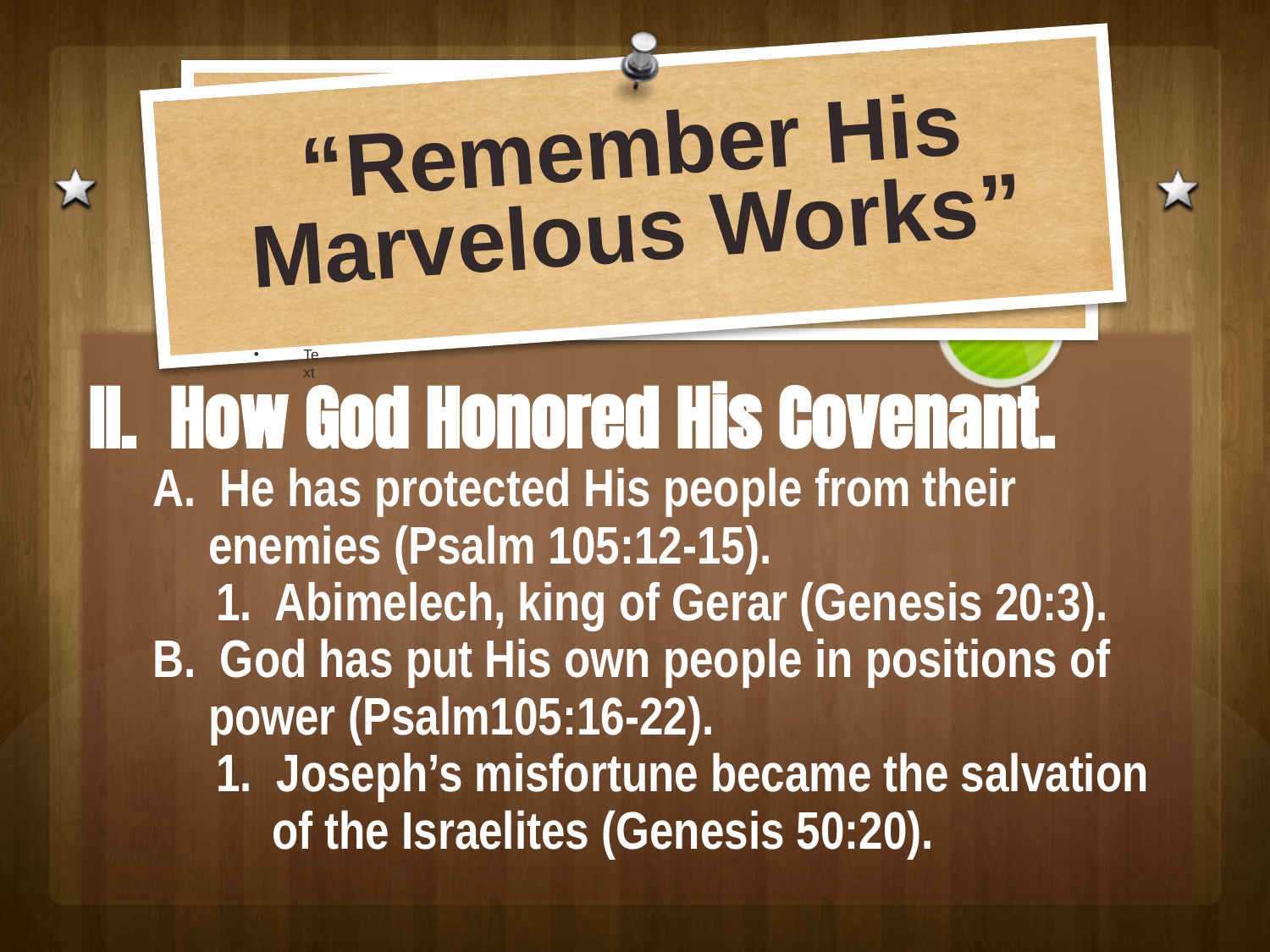

# “Remember His Marvelous Works”
Text
II.  How God Honored His Covenant.
A.  He has protected His people from their enemies (Psalm 105:12-15).
1.  Abimelech, king of Gerar (Genesis 20:3).
B.  God has put His own people in positions of power (Psalm105:16-22).
1.  Joseph’s misfortune became the salvation of the Israelites (Genesis 50:20).